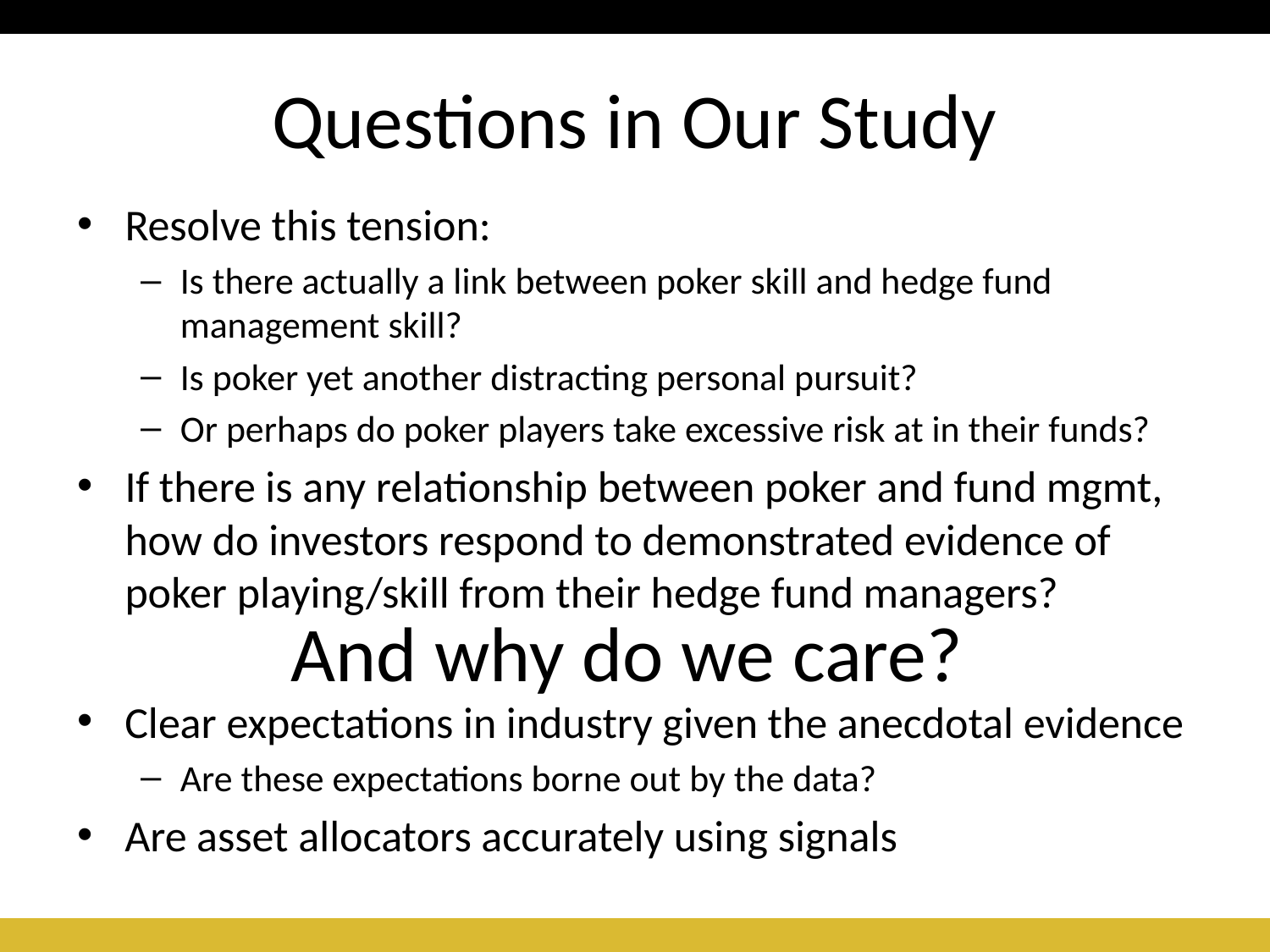

# Questions in Our Study
Resolve this tension:
Is there actually a link between poker skill and hedge fund management skill?
Is poker yet another distracting personal pursuit?
Or perhaps do poker players take excessive risk at in their funds?
If there is any relationship between poker and fund mgmt, how do investors respond to demonstrated evidence of poker playing/skill from their hedge fund managers?

And why do we care?
Clear expectations in industry given the anecdotal evidence
Are these expectations borne out by the data?
Are asset allocators accurately using signals